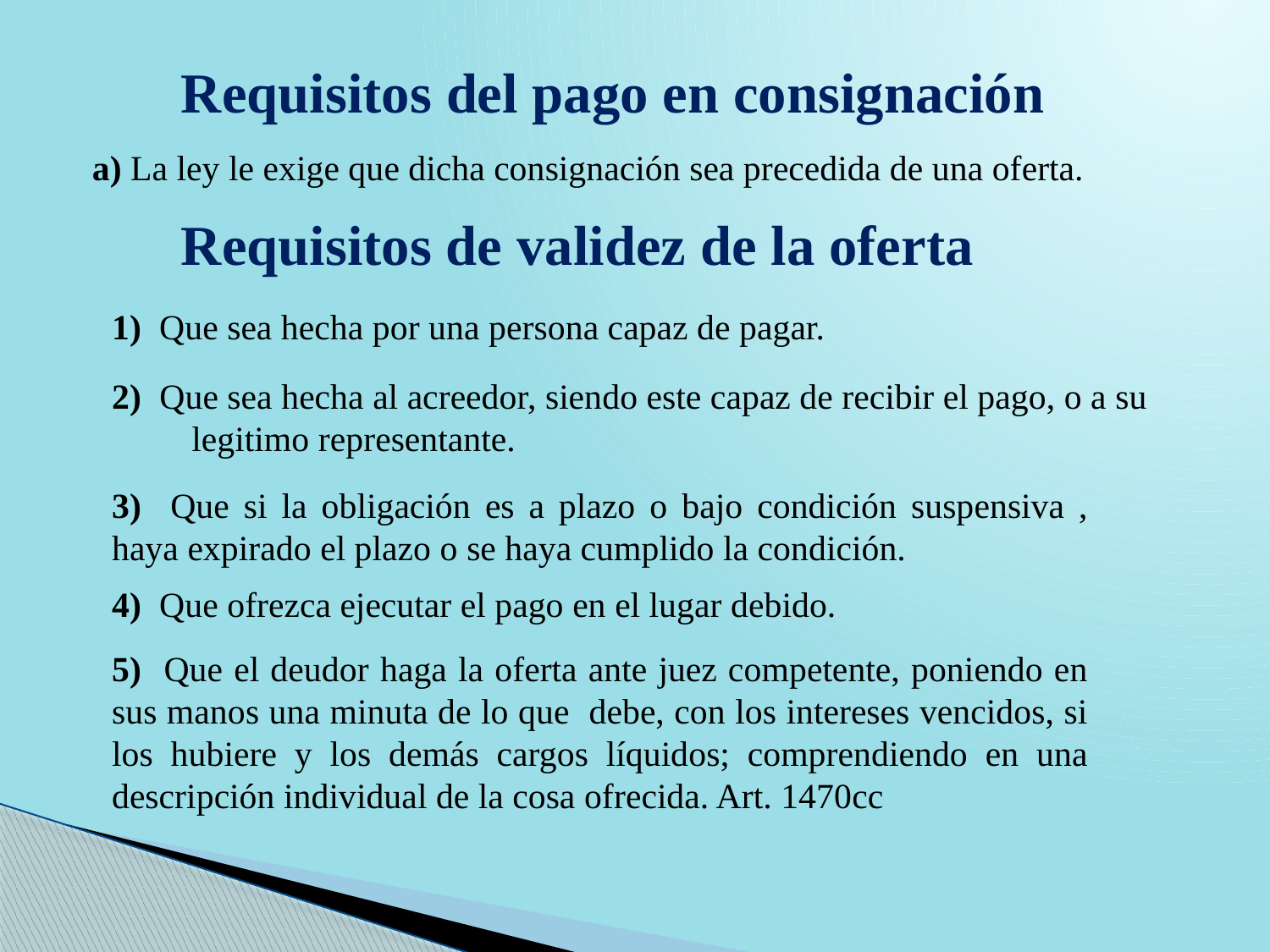

# Requisitos del pago en consignación
a) La ley le exige que dicha consignación sea precedida de una oferta.
Requisitos de validez de la oferta
1)  Que sea hecha por una persona capaz de pagar.
2)  Que sea hecha al acreedor, siendo este capaz de recibir el pago, o a su          legitimo representante.
3)  Que si la obligación es a plazo o bajo condición suspensiva , haya expirado el plazo o se haya cumplido la condición.
4)  Que ofrezca ejecutar el pago en el lugar debido.
5)  Que el deudor haga la oferta ante juez competente, poniendo en sus manos una minuta de lo que  debe, con los intereses vencidos, si los hubiere y los demás cargos líquidos; comprendiendo en una descripción individual de la cosa ofrecida. Art. 1470cc